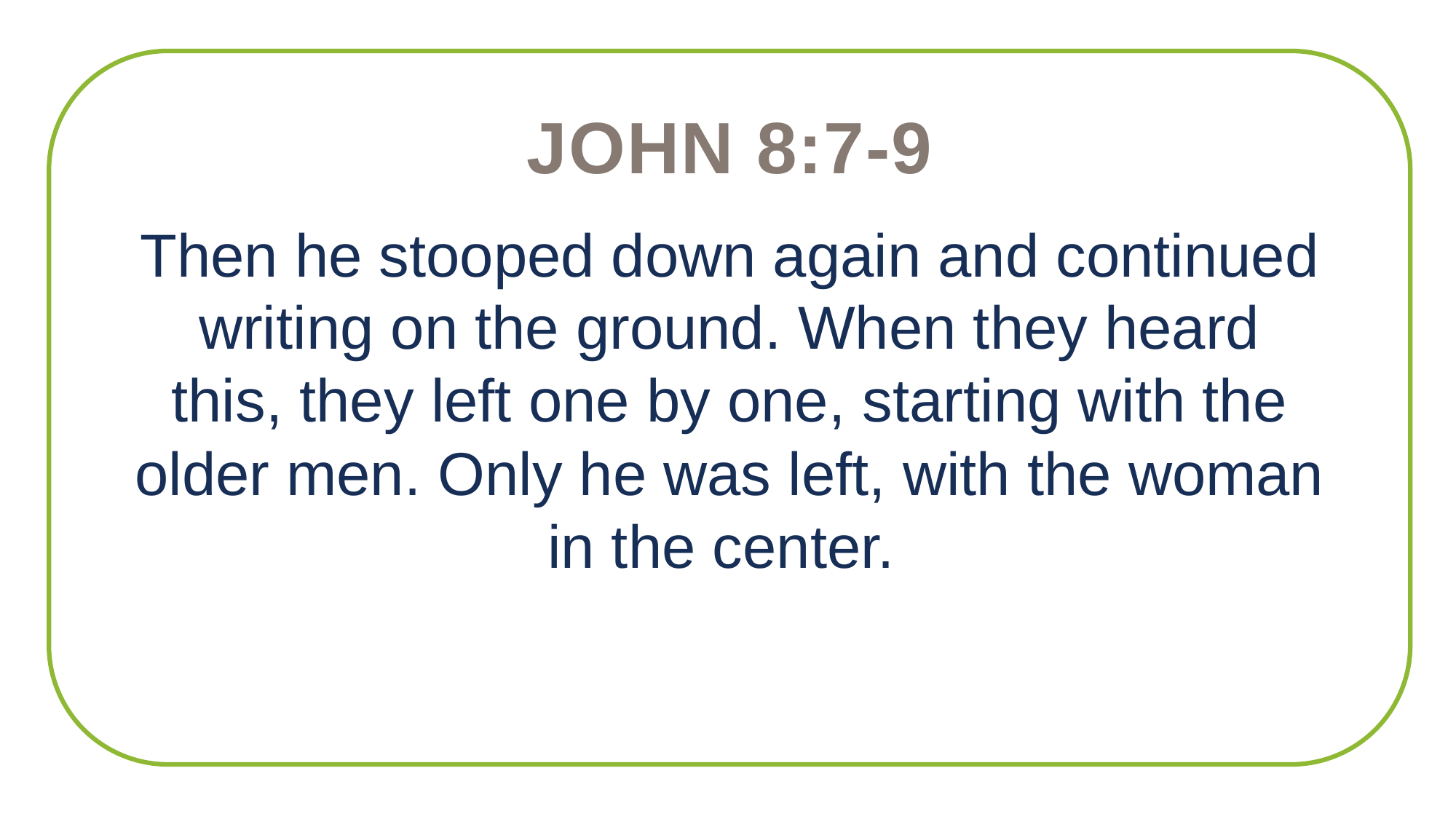

John 8:7-9
Then he stooped down again and continued writing on the ground. When they heard this, they left one by one, starting with the older men. Only he was left, with the woman in the center.